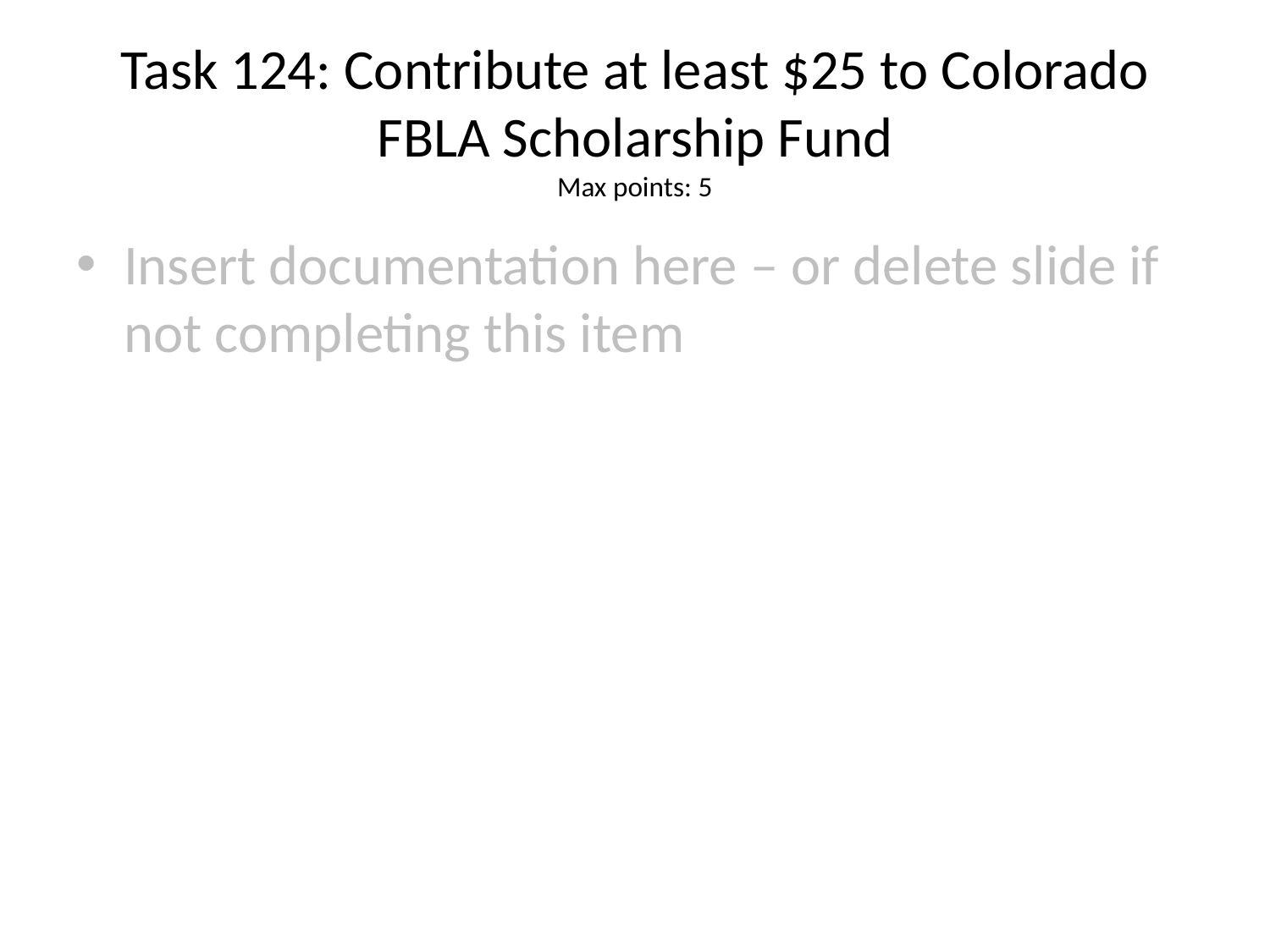

# Task 124: Contribute at least $25 to Colorado FBLA Scholarship Fund
Max points: 5
Insert documentation here – or delete slide if not completing this item